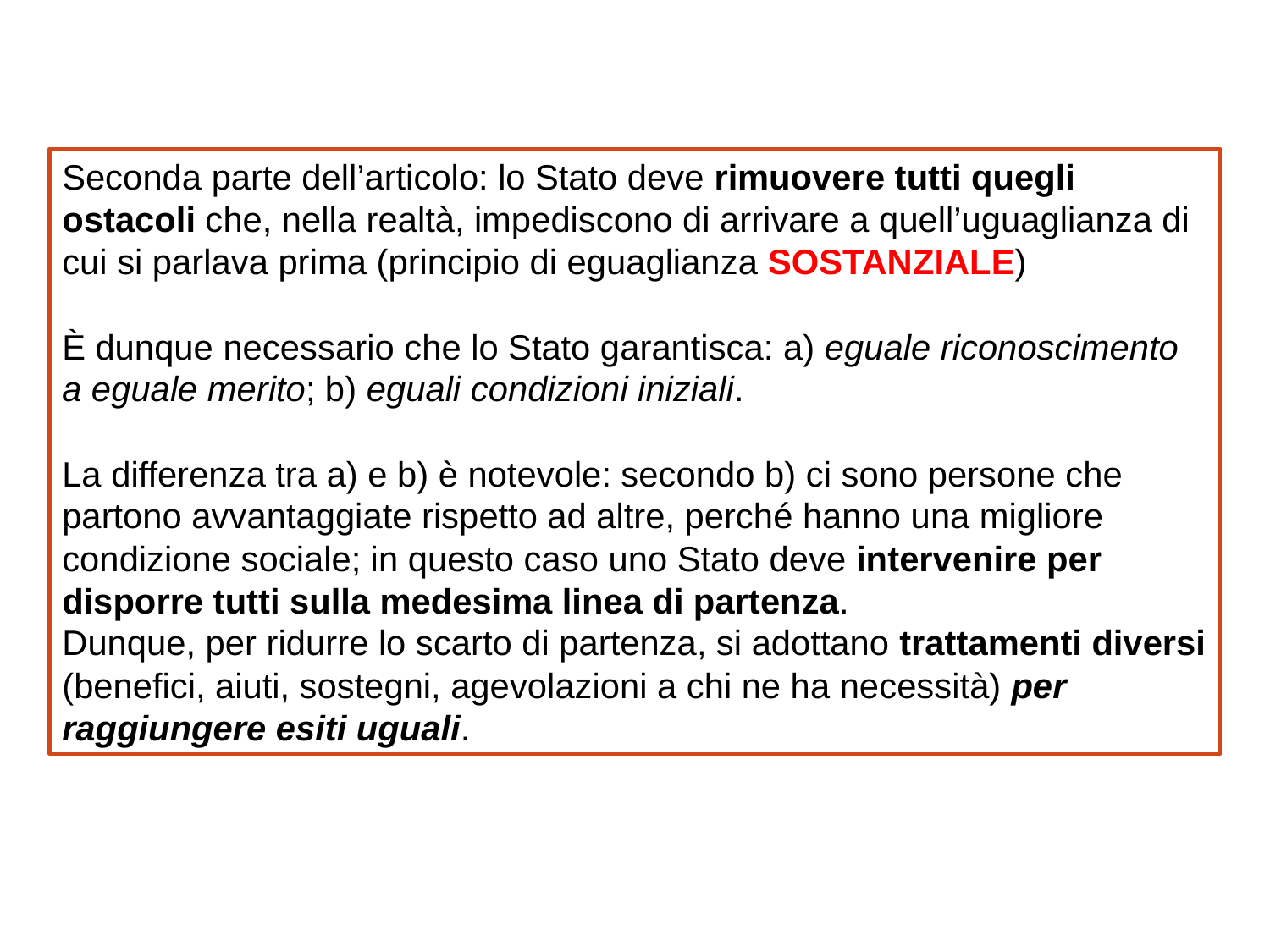

Seconda parte dell’articolo: lo Stato deve rimuovere tutti quegli ostacoli che, nella realtà, impediscono di arrivare a quell’uguaglianza di cui si parlava prima (principio di eguaglianza SOSTANZIALE)

È dunque necessario che lo Stato garantisca: a) eguale riconoscimento a eguale merito; b) eguali condizioni iniziali.

La differenza tra a) e b) è notevole: secondo b) ci sono persone che partono avvantaggiate rispetto ad altre, perché hanno una migliore condizione sociale; in questo caso uno Stato deve intervenire per disporre tutti sulla medesima linea di partenza.
Dunque, per ridurre lo scarto di partenza, si adottano trattamenti diversi (benefici, aiuti, sostegni, agevolazioni a chi ne ha necessità) per raggiungere esiti uguali.